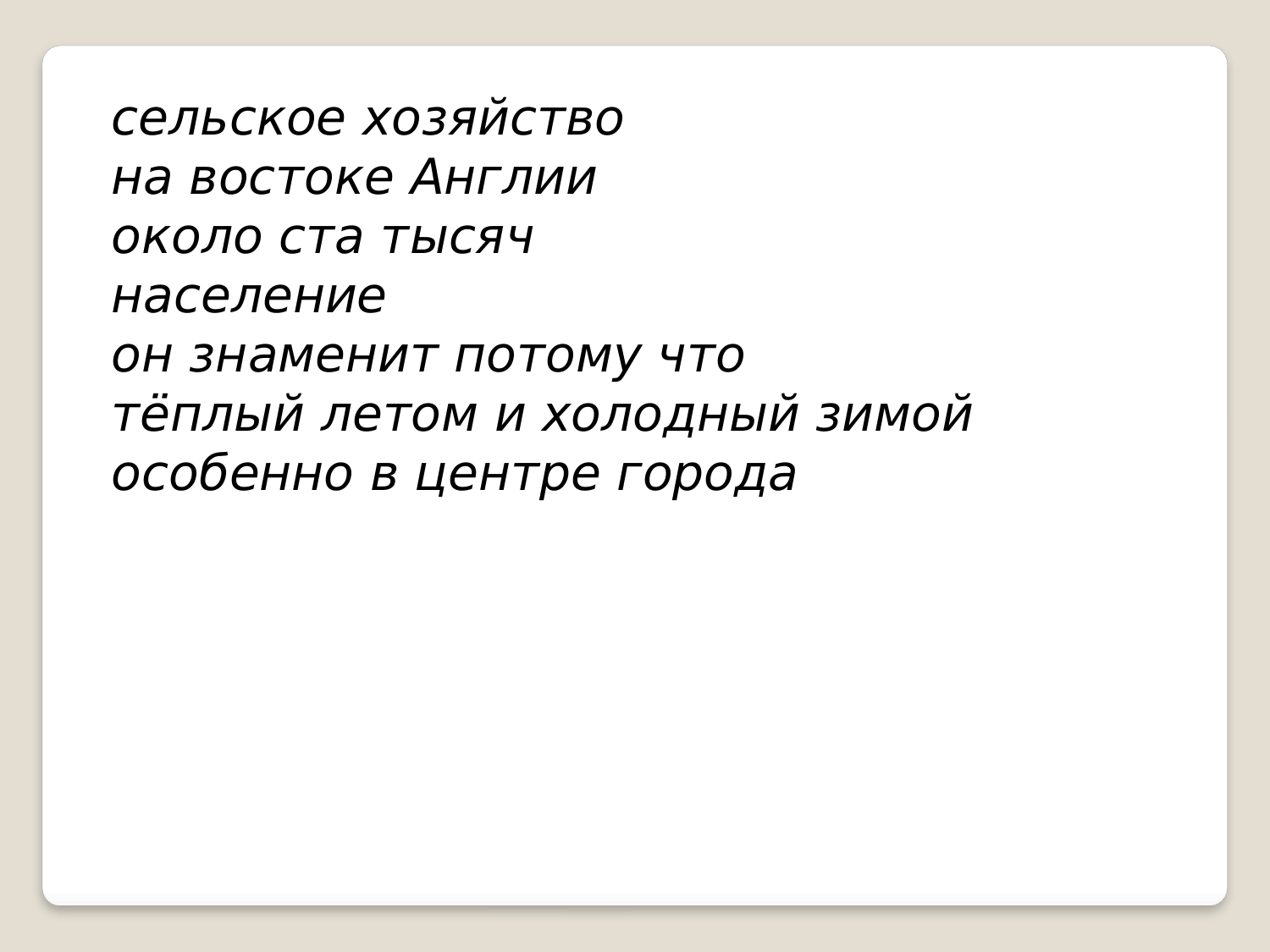

сельское хозяйство
на востоке Англии 
около ста тысяч 
население 
он знаменит потому что 
тёплый летом и холодный зимой 
особенно в центре города